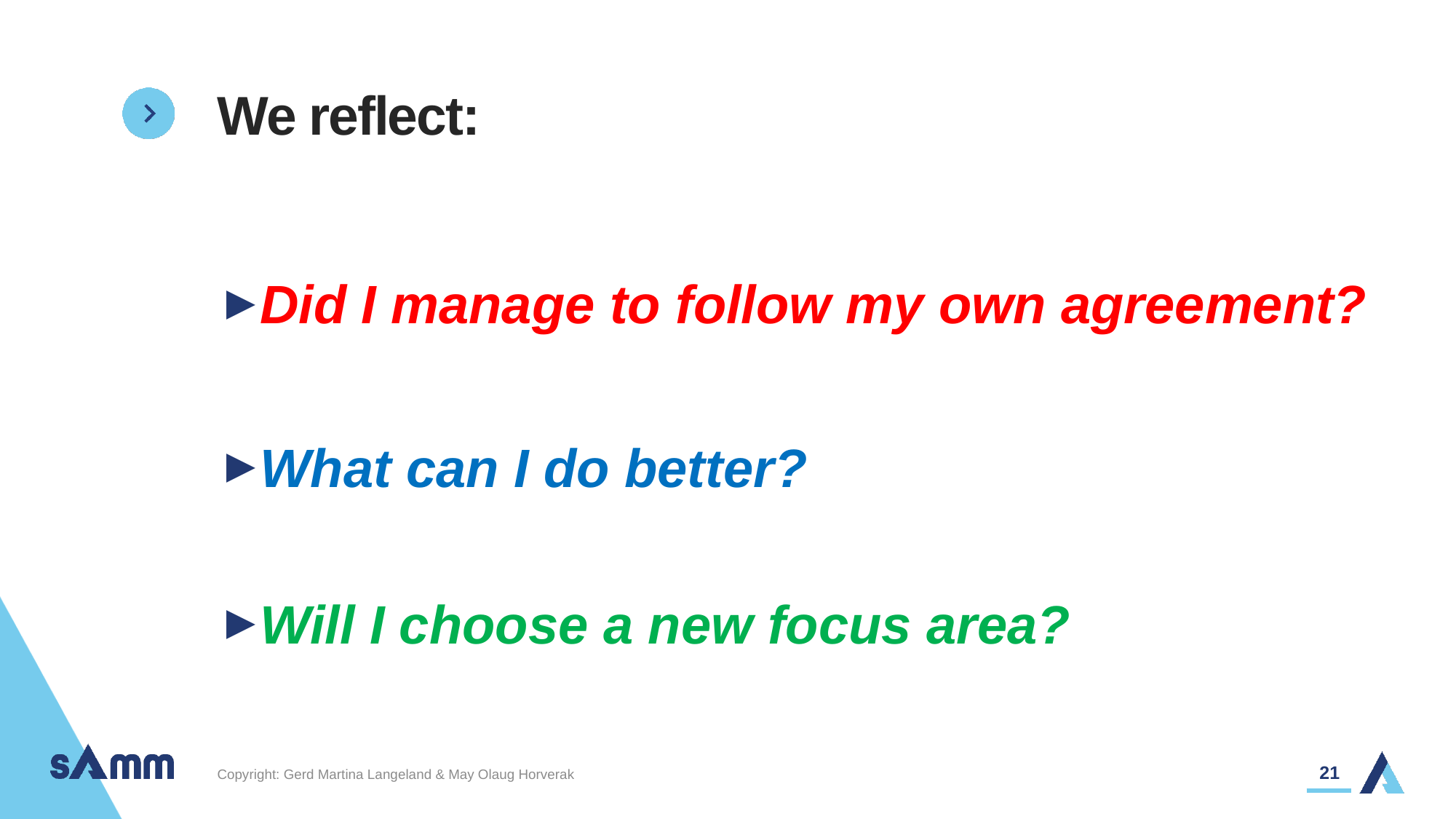

# We reflect:
Did I manage to follow my own agreement?

What can I do better?

Will I choose a new focus area?
21
Copyright: Gerd Martina Langeland & May Olaug Horverak